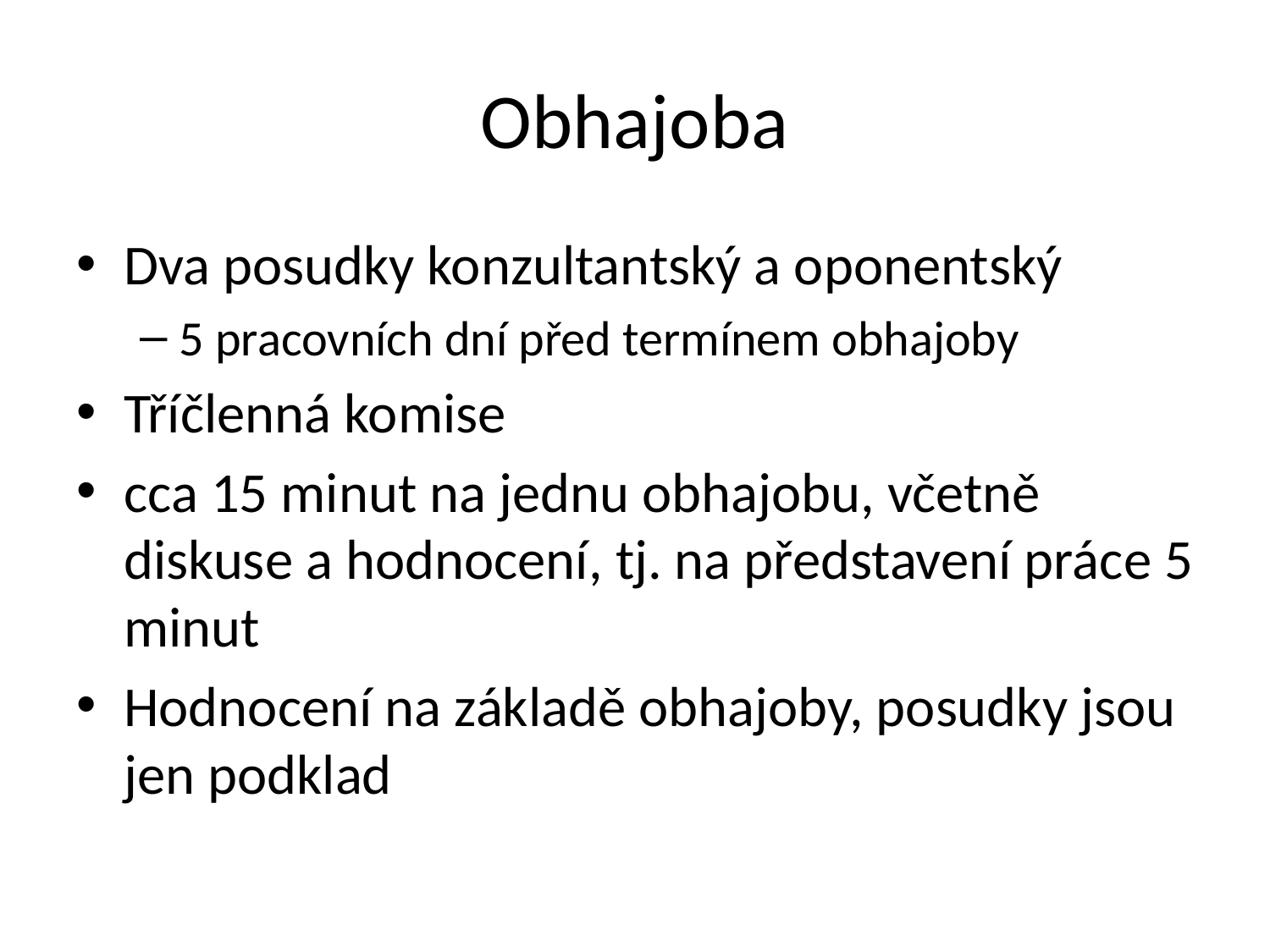

# Obhajoba
Dva posudky konzultantský a oponentský
5 pracovních dní před termínem obhajoby
Tříčlenná komise
cca 15 minut na jednu obhajobu, včetně diskuse a hodnocení, tj. na představení práce 5 minut
Hodnocení na základě obhajoby, posudky jsou jen podklad